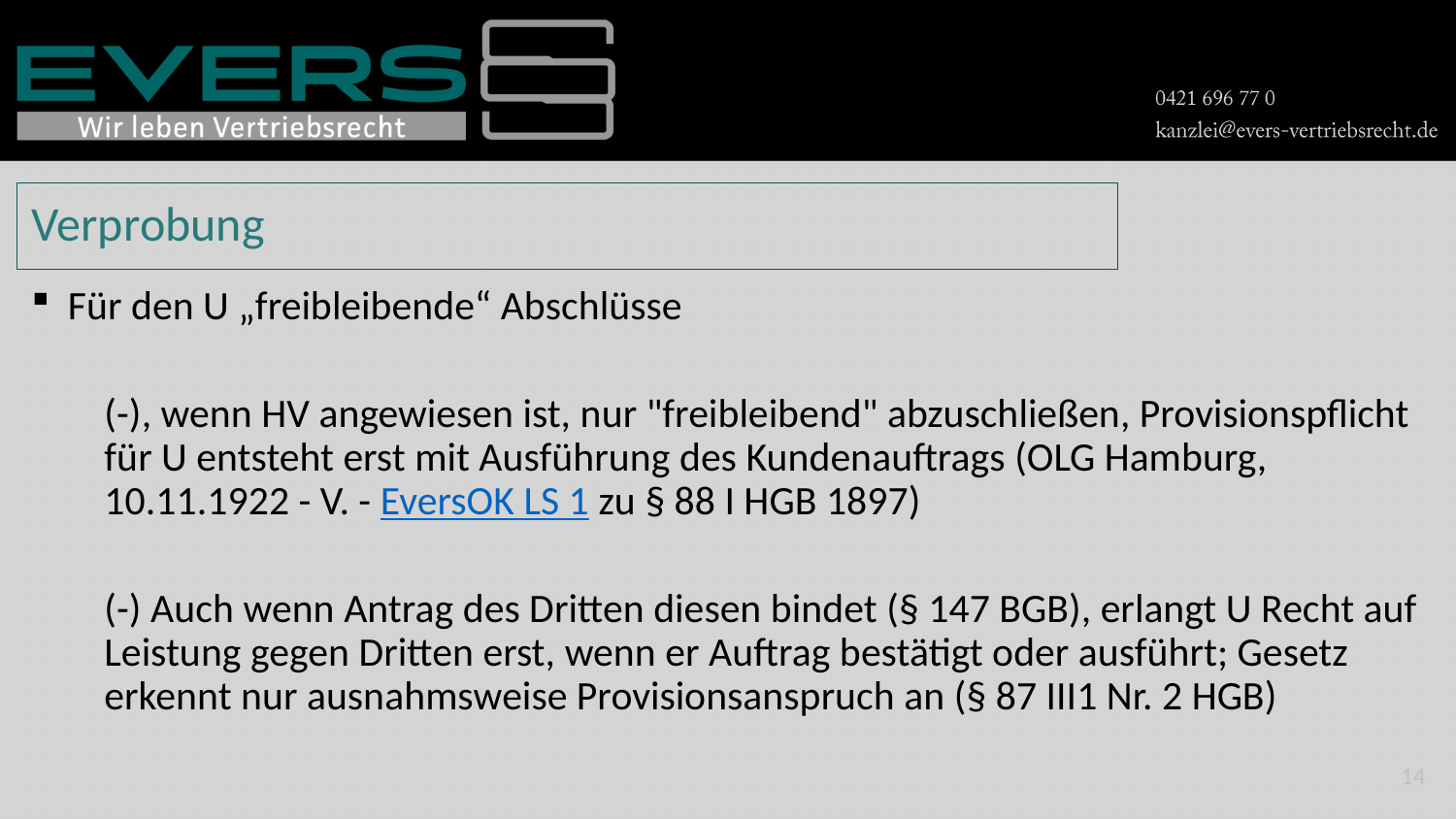

# Verprobung
Für den U „freibleibende“ Abschlüsse

(-), wenn HV angewiesen ist, nur "freibleibend" abzuschließen, Provisionspflicht für U entsteht erst mit Ausführung des Kundenauftrags (OLG Hamburg, 10.11.1922 - V. - EversOK LS 1 zu § 88 I HGB 1897)

(-) Auch wenn Antrag des Dritten diesen bindet (§ 147 BGB), erlangt U Recht auf Leistung gegen Dritten erst, wenn er Auftrag bestätigt oder ausführt; Gesetz erkennt nur ausnahmsweise Provisionsanspruch an (§ 87 III1 Nr. 2 HGB)
14